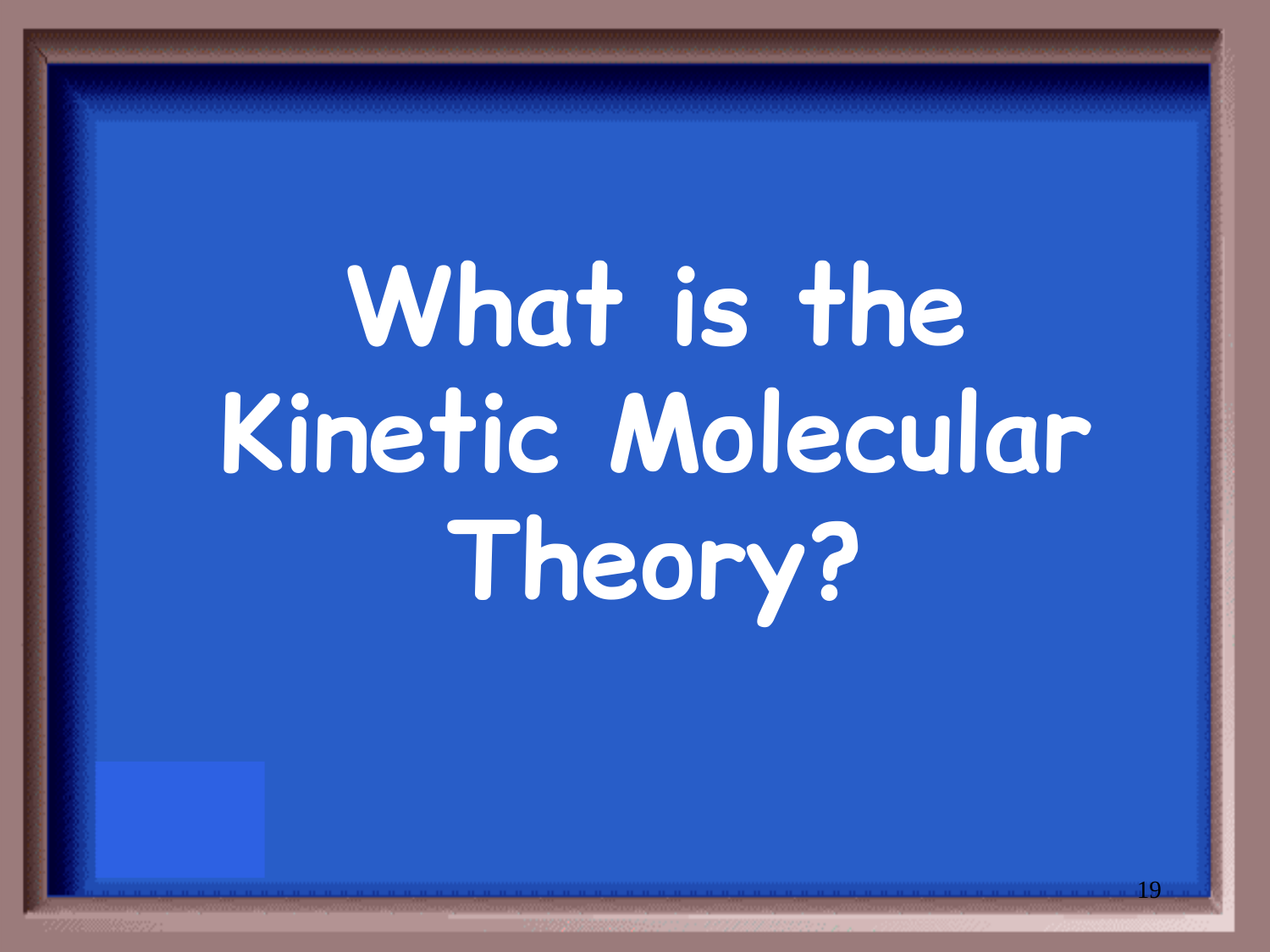

# What is the Kinetic Molecular Theory?

19